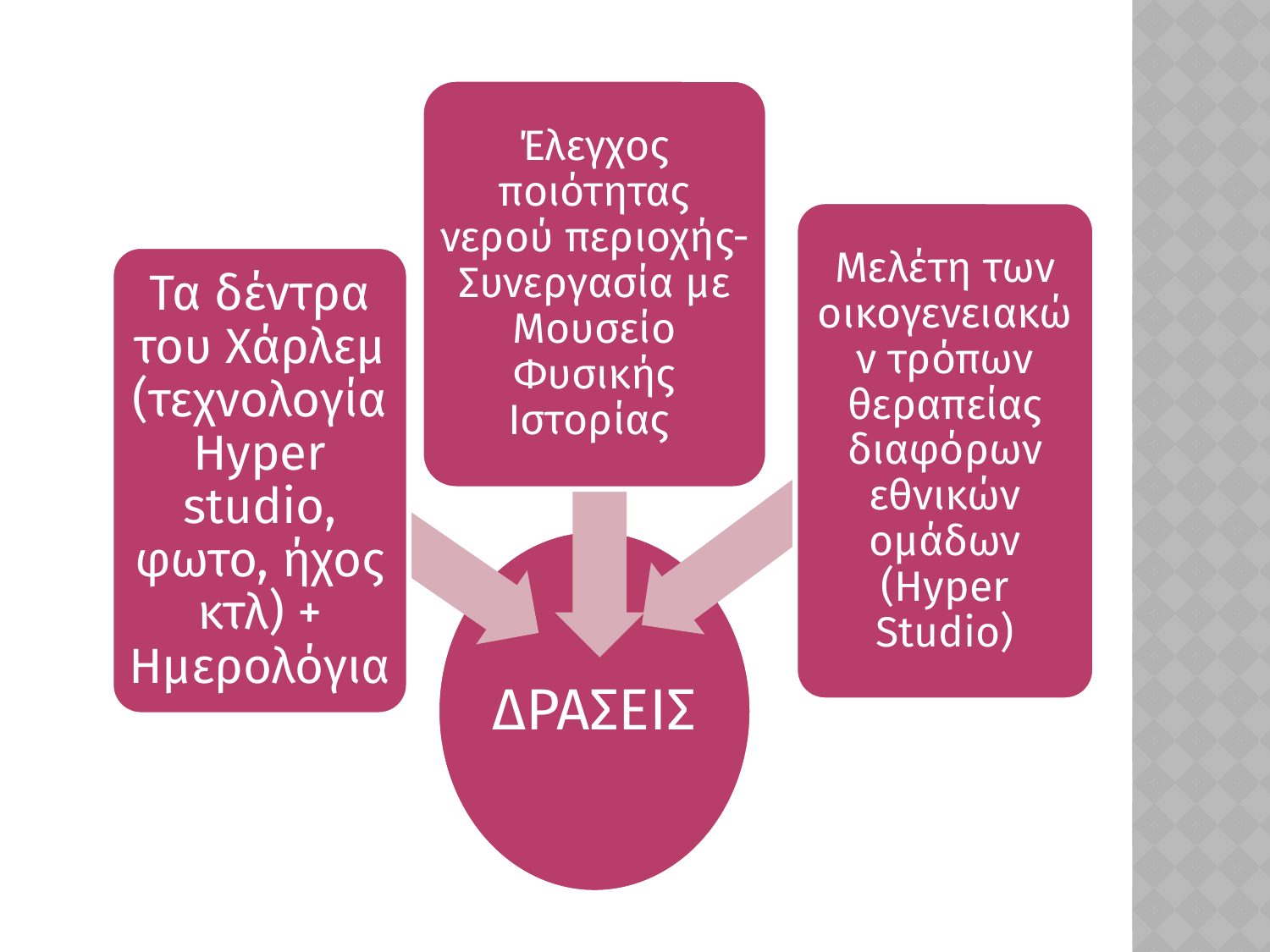

ΔΡΑΣΕΙΣ
Τα δέντρα του Χάρλεμ (τεχνολογία Hyper studio, φωτο, ήχος κτλ) + Ημερολόγια
Έλεγχος ποιότητας νερού περιοχής-Συνεργασία με Μουσείο Φυσικής Ιστορίας
Μελέτη των οικογενειακών τρόπων θεραπείας διαφόρων εθνικών ομάδων (Hyper Studio)